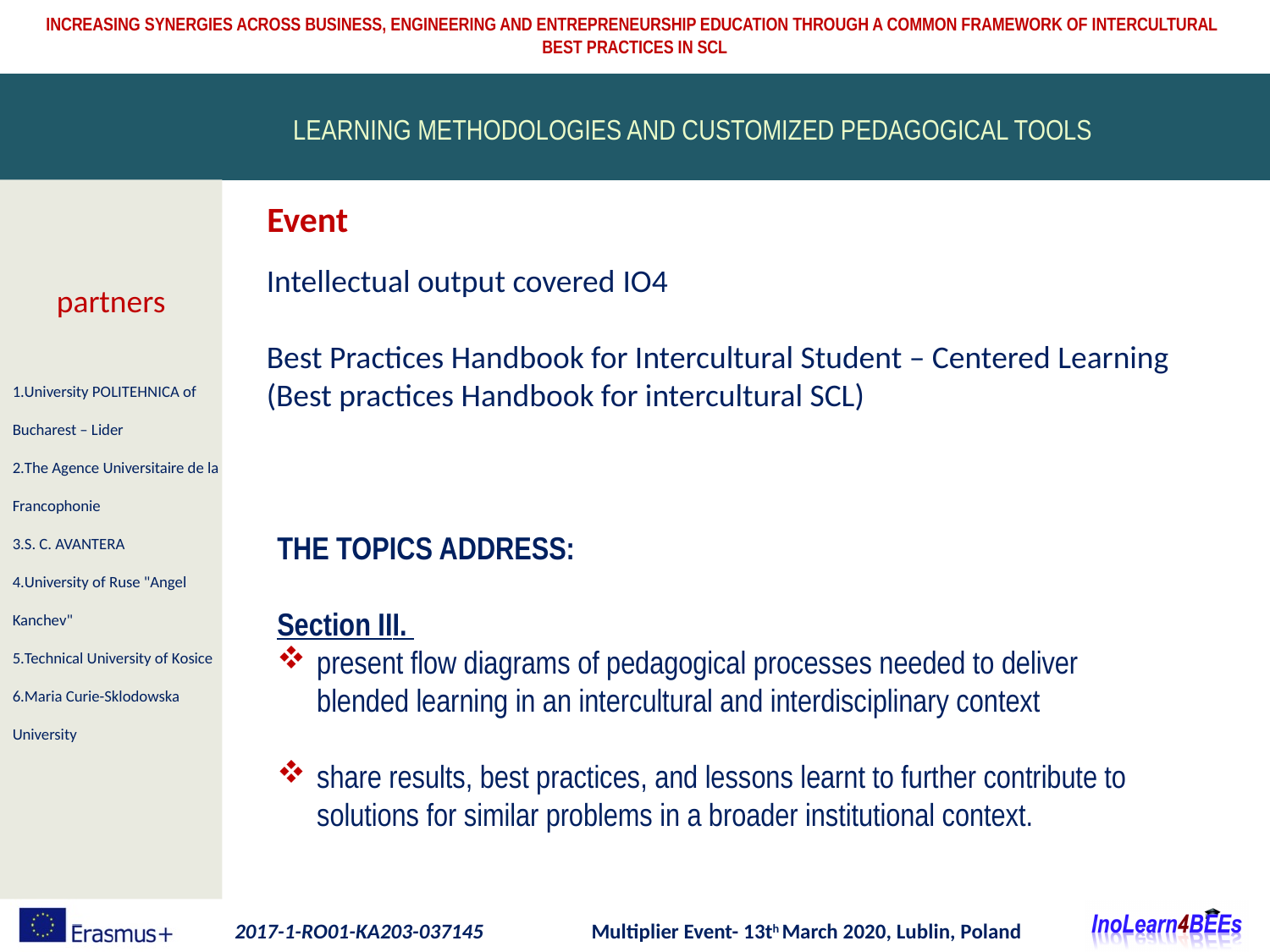

LEARNING METHODOLOGIES AND CUSTOMIZED PEDAGOGICAL TOOLS
Event

Intellectual output covered IO4

Best Practices Handbook for Intercultural Student – Centered Learning (Best practices Handbook for intercultural SCL)

partners
1.University POLITEHNICA of Bucharest – Lider
2.The Agence Universitaire de la Francophonie
3.S. C. AVANTERA
4.University of Ruse "Angel Kanchev"
5.Technical University of Kosice
6.Maria Curie-Sklodowska University
THE TOPICS ADDRESS:

Section III.
present flow diagrams of pedagogical processes needed to deliver blended learning in an intercultural and interdisciplinary context

share results, best practices, and lessons learnt to further contribute to solutions for similar problems in a broader institutional context.